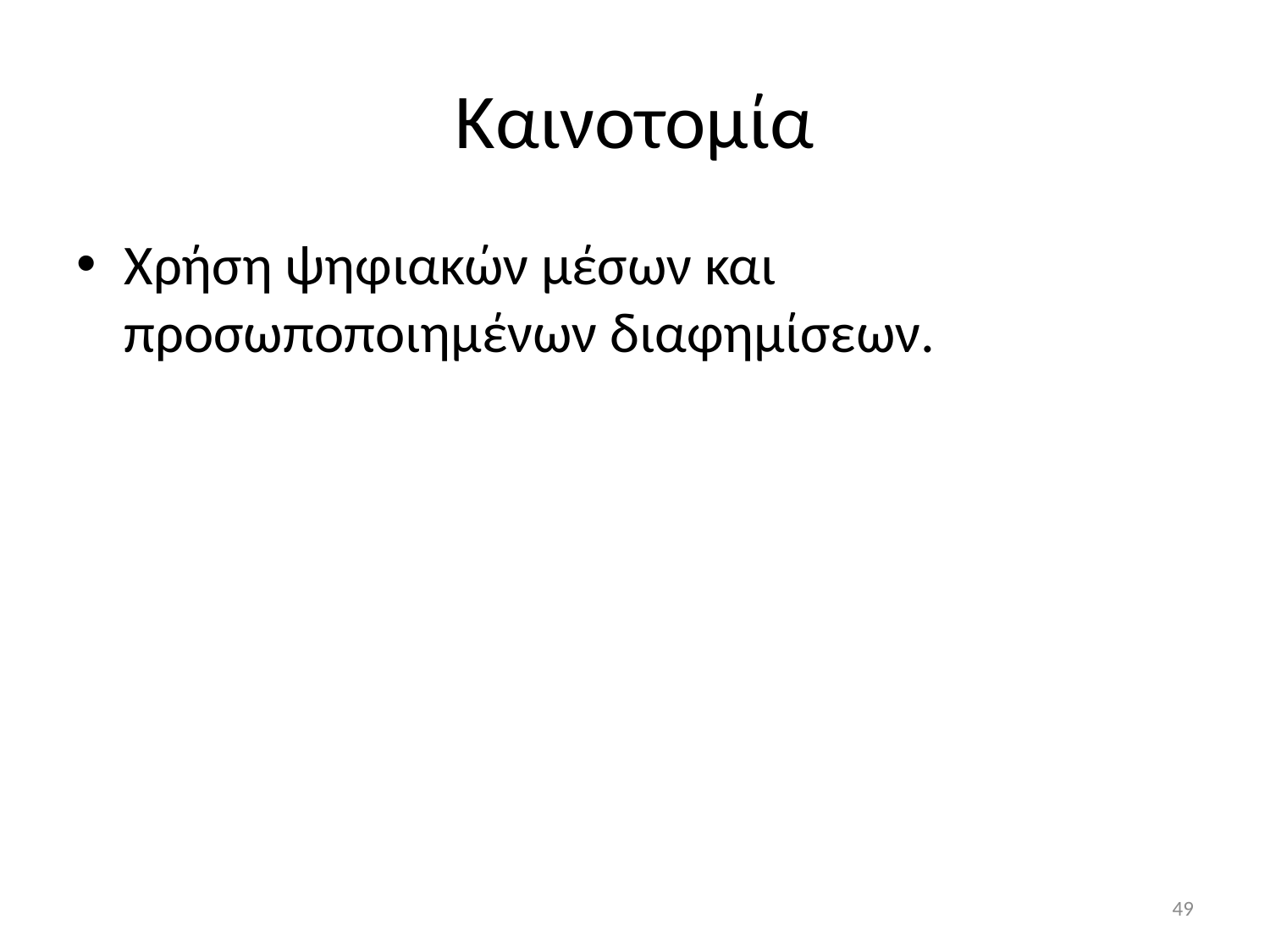

# Καινοτομία
Χρήση ψηφιακών μέσων και προσωποποιημένων διαφημίσεων.
49